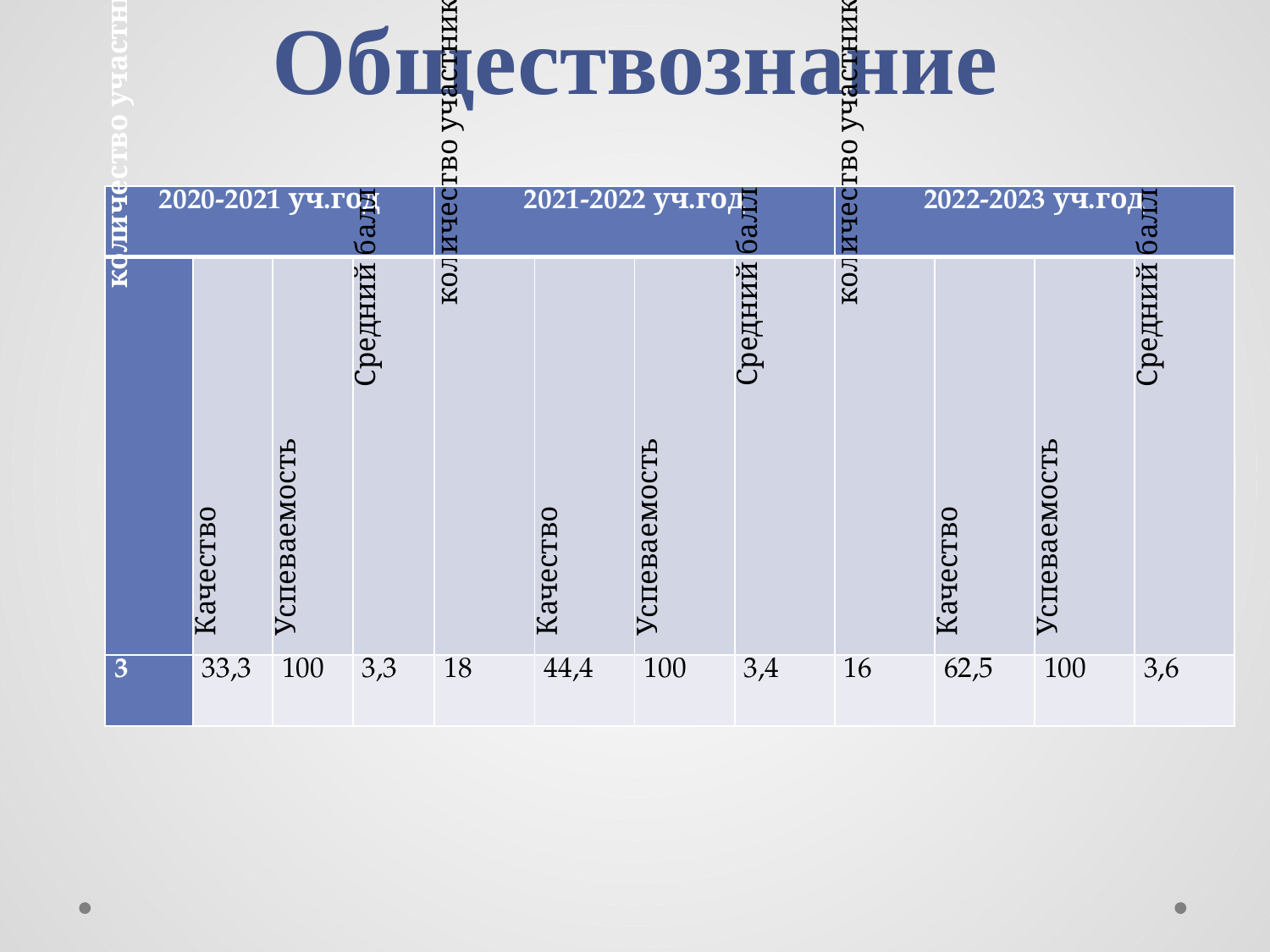

# Обществознание
| 2020-2021 уч.год |  |  |  | 2021-2022 уч.год |  |  |  | 2022-2023 уч.год |  |  |  |
| --- | --- | --- | --- | --- | --- | --- | --- | --- | --- | --- | --- |
| количество участников | Качество | Успеваемость | Средний балл | количество участников | Качество | Успеваемость | Средний балл | количество участников | Качество | Успеваемость | Средний балл |
| 3 | 33,3 | 100 | 3,3 | 18 | 44,4 | 100 | 3,4 | 16 | 62,5 | 100 | 3,6 |